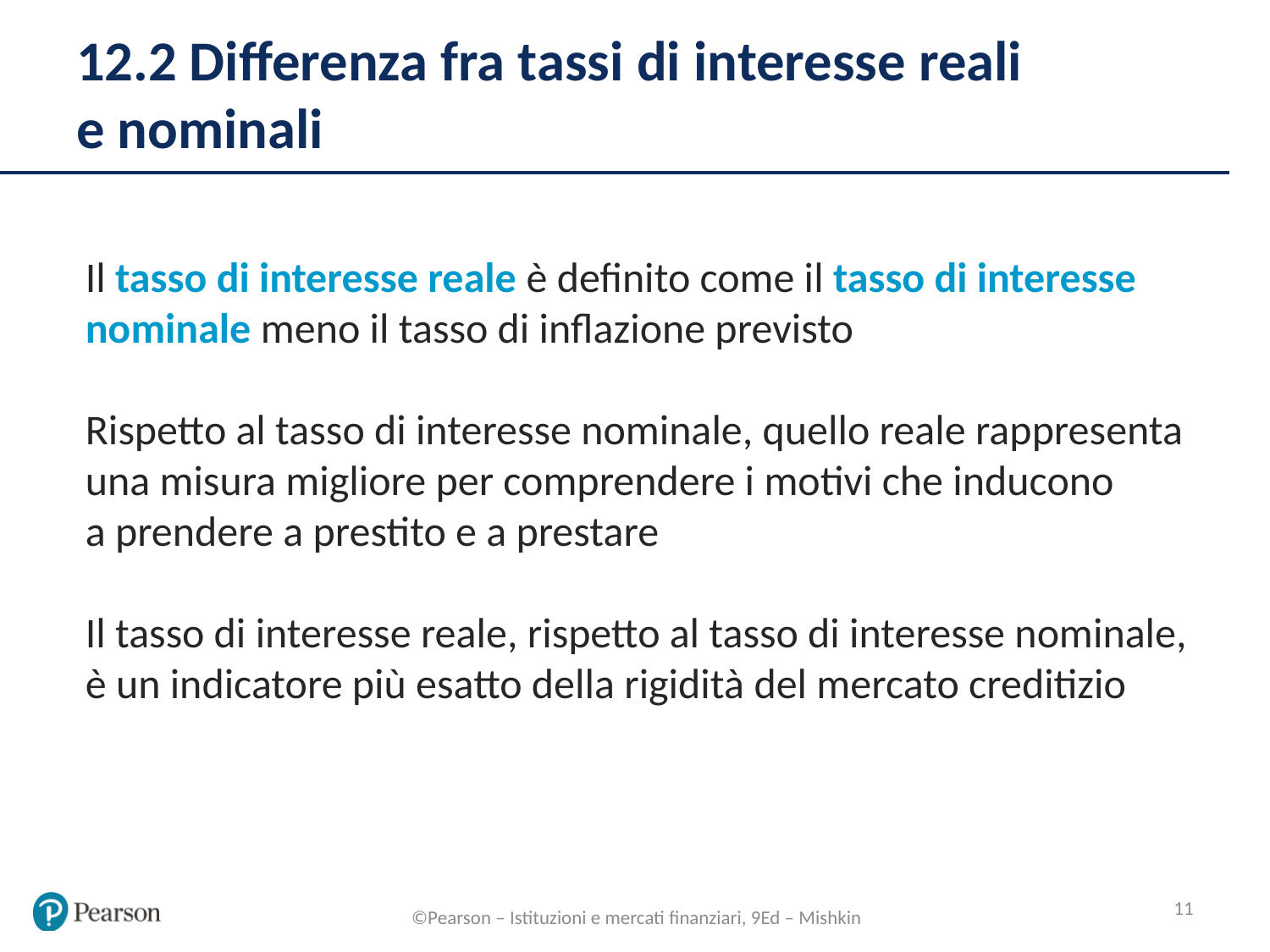

# 12.2 Differenza fra tassi di interesse reali e nominali
Il tasso di interesse reale è definito come il tasso di interesse nominale meno il tasso di inflazione previsto

Rispetto al tasso di interesse nominale, quello reale rappresenta una misura migliore per comprendere i motivi che inducono
a prendere a prestito e a prestare

Il tasso di interesse reale, rispetto al tasso di interesse nominale, è un indicatore più esatto della rigidità del mercato creditizio
11
©Pearson – Istituzioni e mercati finanziari, 9Ed – Mishkin